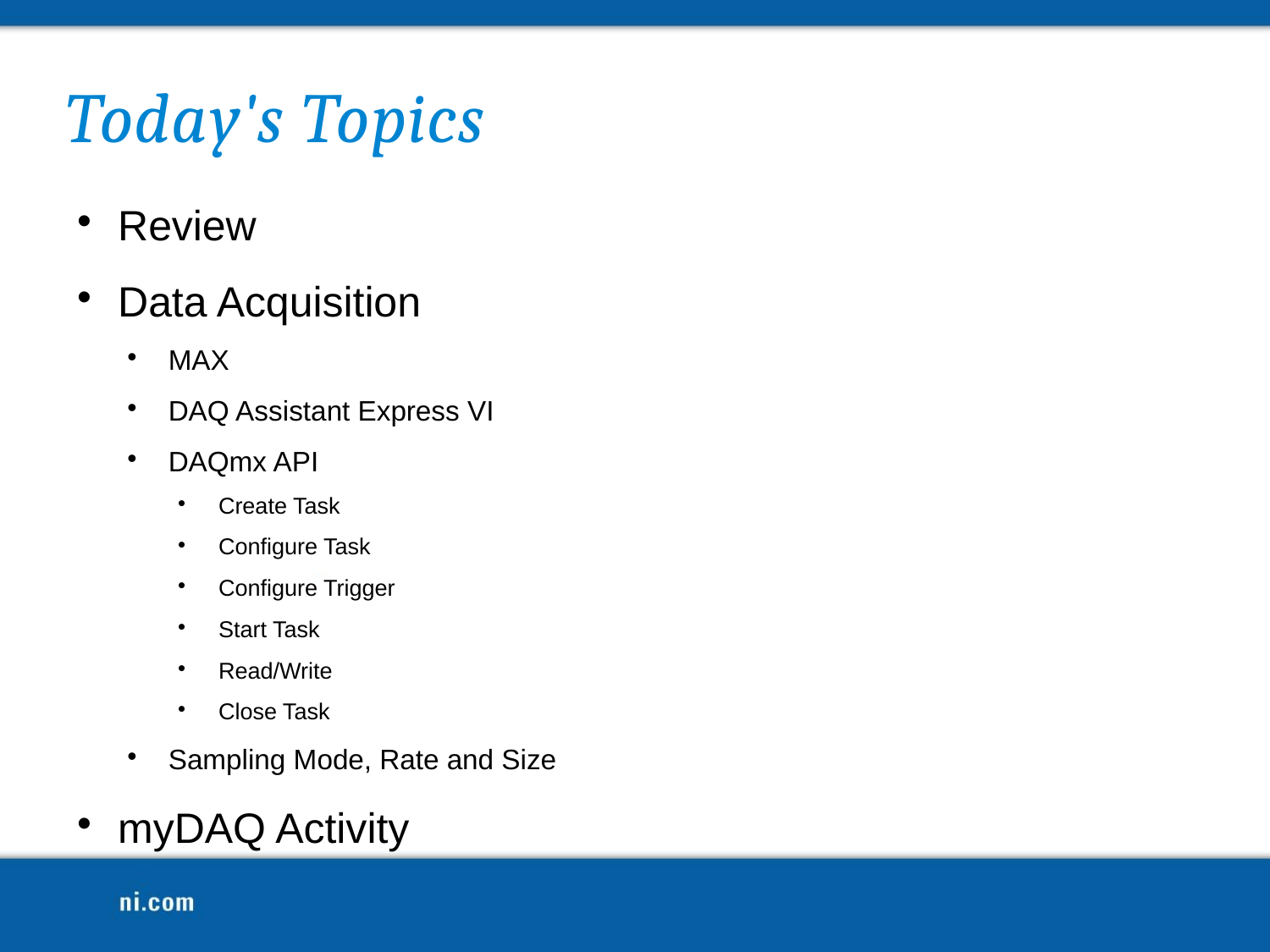

Today's Topics
Review
Data Acquisition
MAX
DAQ Assistant Express VI
DAQmx API
Create Task
Configure Task
Configure Trigger
Start Task
Read/Write
Close Task
Sampling Mode, Rate and Size
myDAQ Activity